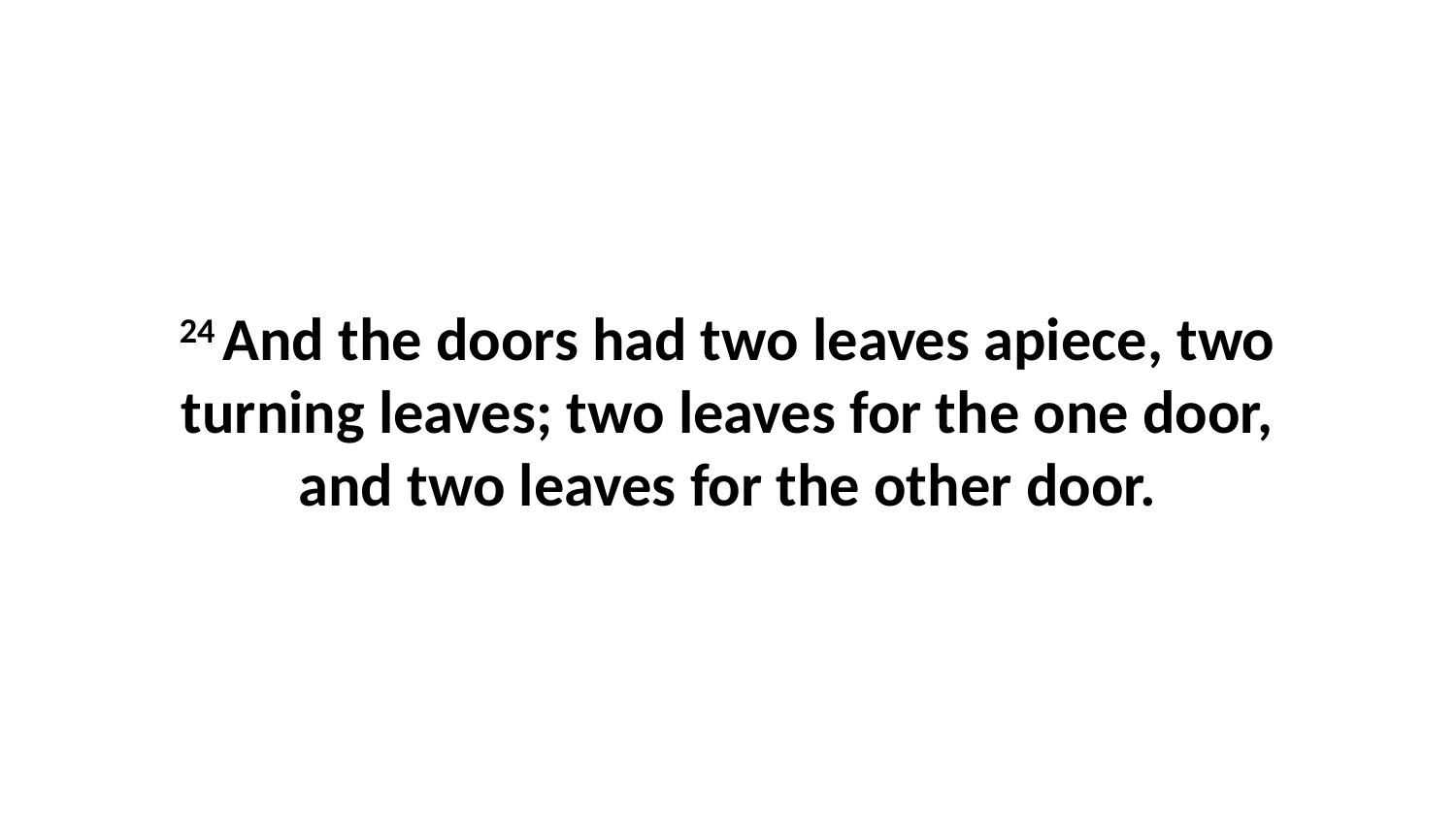

24 And the doors had two leaves apiece, two turning leaves; two leaves for the one door, and two leaves for the other door.